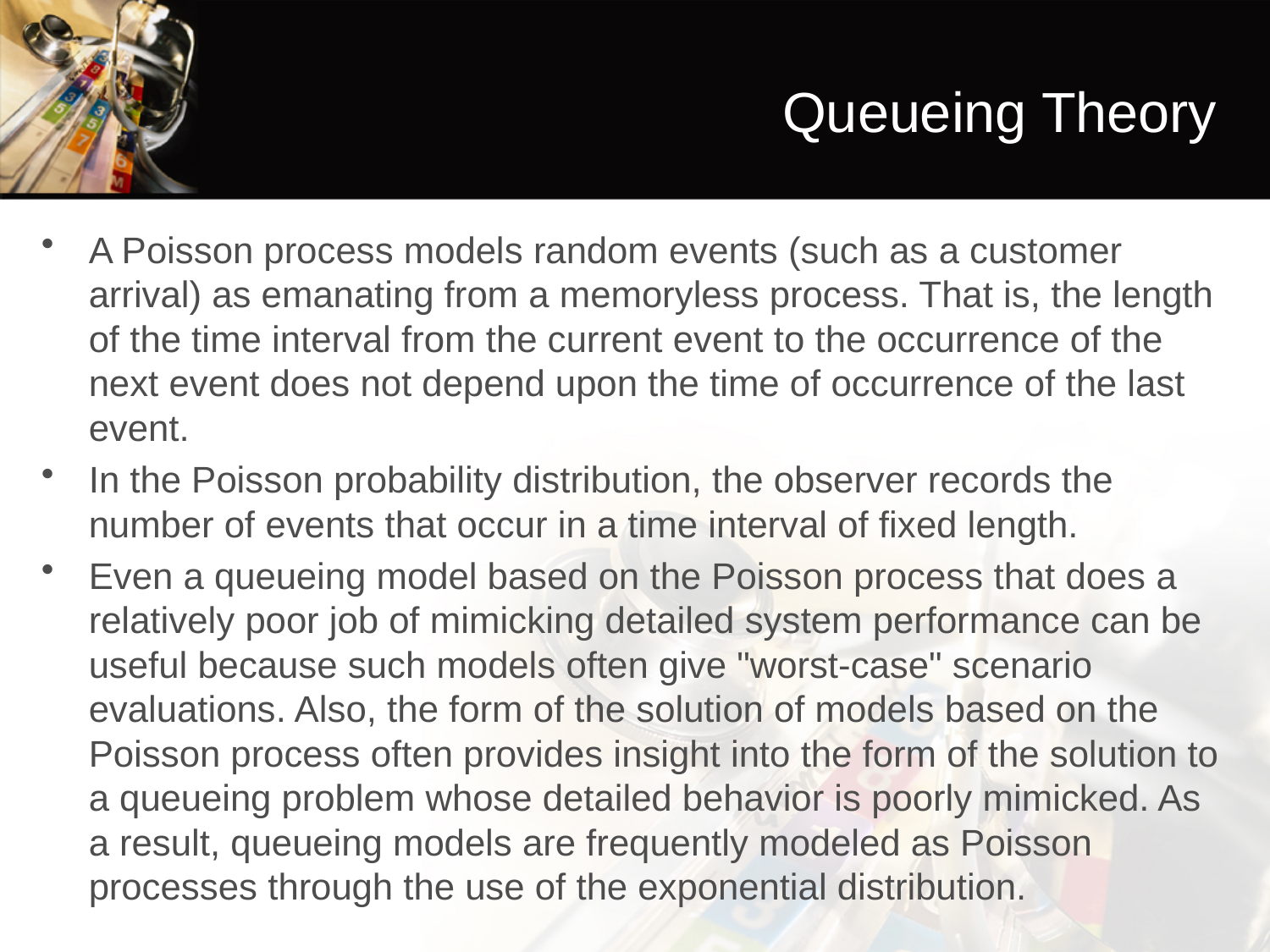

# Queueing Theory
A Poisson process models random events (such as a customer arrival) as emanating from a memoryless process. That is, the length of the time interval from the current event to the occurrence of the next event does not depend upon the time of occurrence of the last event.
In the Poisson probability distribution, the observer records the number of events that occur in a time interval of fixed length.
Even a queueing model based on the Poisson process that does a relatively poor job of mimicking detailed system performance can be useful because such models often give "worst-case" scenario evaluations. Also, the form of the solution of models based on the Poisson process often provides insight into the form of the solution to a queueing problem whose detailed behavior is poorly mimicked. As a result, queueing models are frequently modeled as Poisson processes through the use of the exponential distribution.